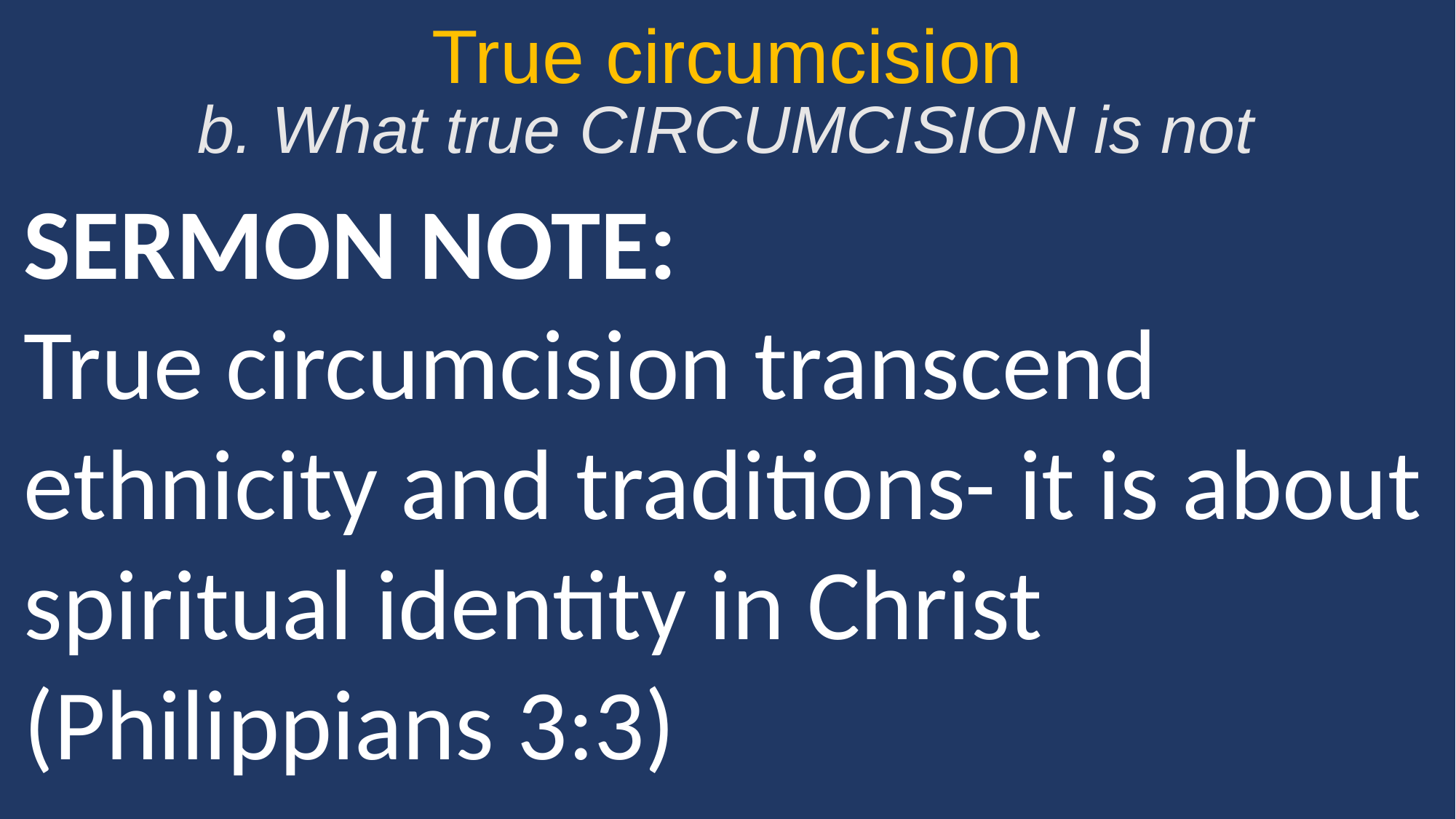

True circumcision
b. What true CIRCUMCISION is not
SERMON NOTE:
True circumcision transcend ethnicity and traditions- it is about spiritual identity in Christ
(Philippians 3:3)